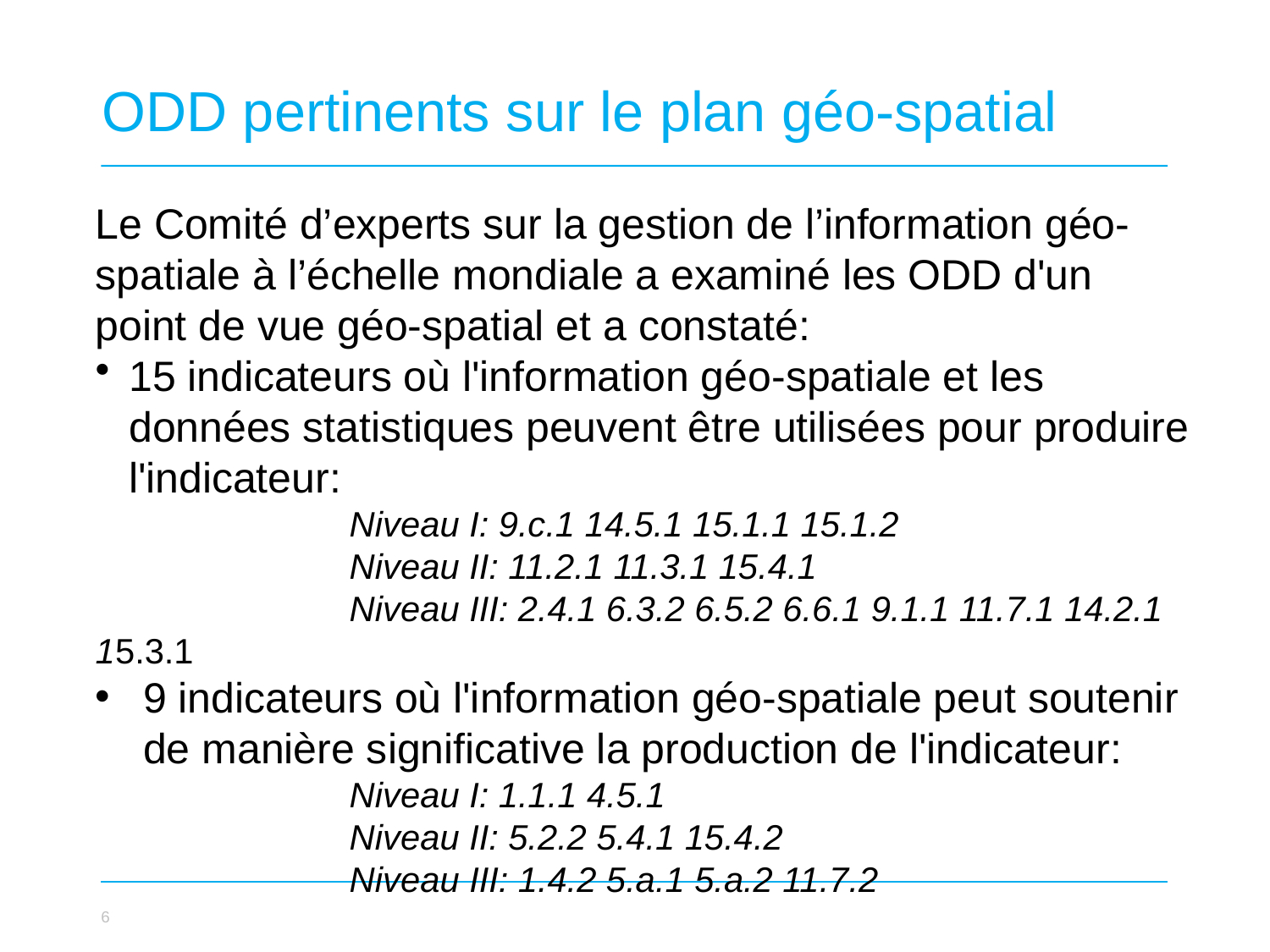

ODD pertinents sur le plan géo-spatial

Le Comité d’experts sur la gestion de l’information géo-spatiale à l’échelle mondiale a examiné les ODD d'un point de vue géo-spatial et a constaté:
15 indicateurs où l'information géo-spatiale et les données statistiques peuvent être utilisées pour produire l'indicateur:
		Niveau I: 9.c.1 14.5.1 15.1.1 15.1.2
		Niveau II: 11.2.1 11.3.1 15.4.1
		Niveau III: 2.4.1 6.3.2 6.5.2 6.6.1 9.1.1 11.7.1 14.2.1 15.3.1
9 indicateurs où l'information géo-spatiale peut soutenir de manière significative la production de l'indicateur:
		Niveau I: 1.1.1 4.5.1
		Niveau II: 5.2.2 5.4.1 15.4.2
		Niveau III: 1.4.2 5.a.1 5.a.2 11.7.2
Photo credit to be given
as shown alongside
(in black or in white)
© NABU/Holger Schulz

6